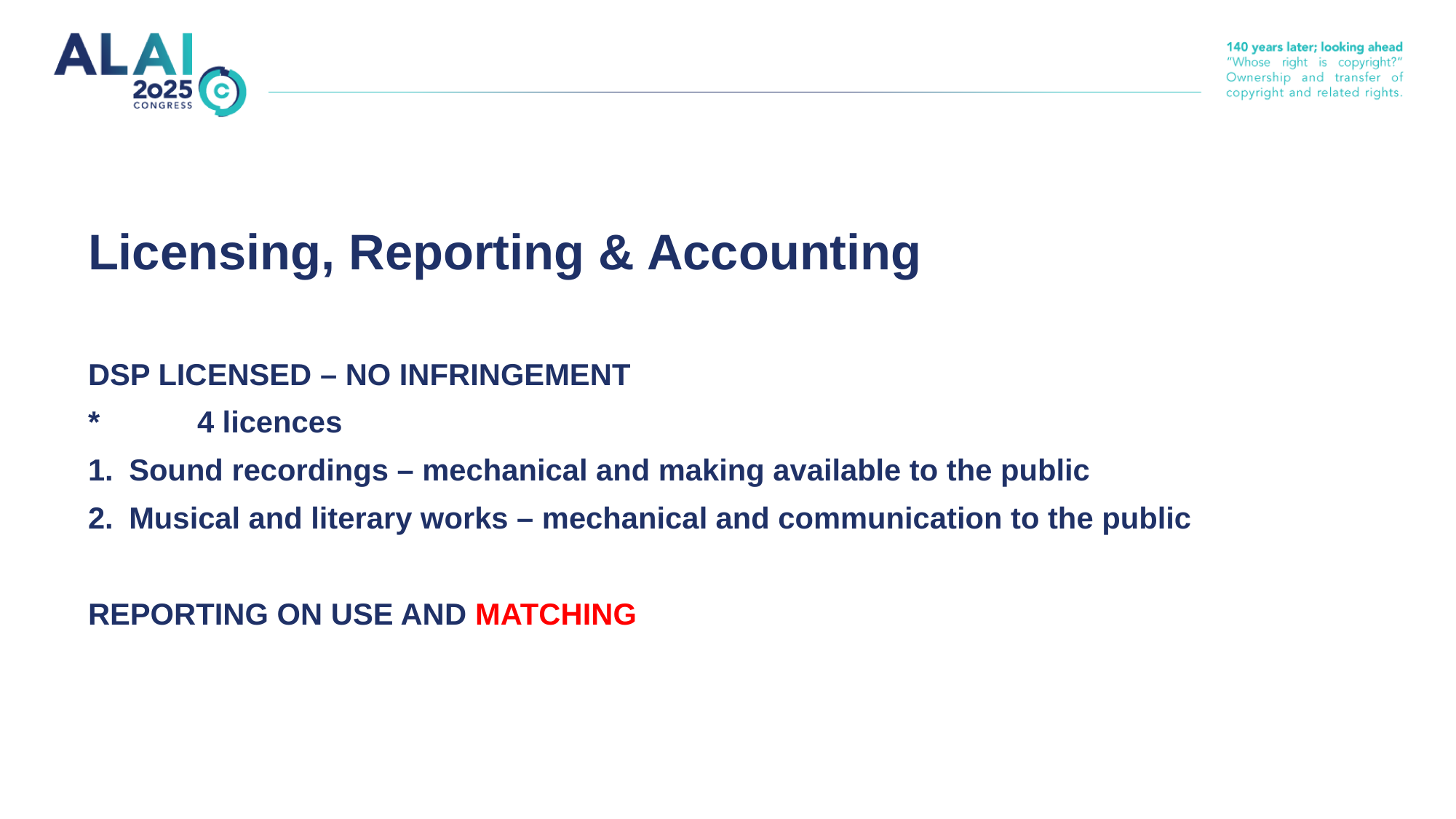

# Licensing, Reporting & Accounting

DSP LICENSED – NO INFRINGEMENT
*	4 licences
Sound recordings – mechanical and making available to the public
Musical and literary works – mechanical and communication to the public

REPORTING ON USE AND MATCHING